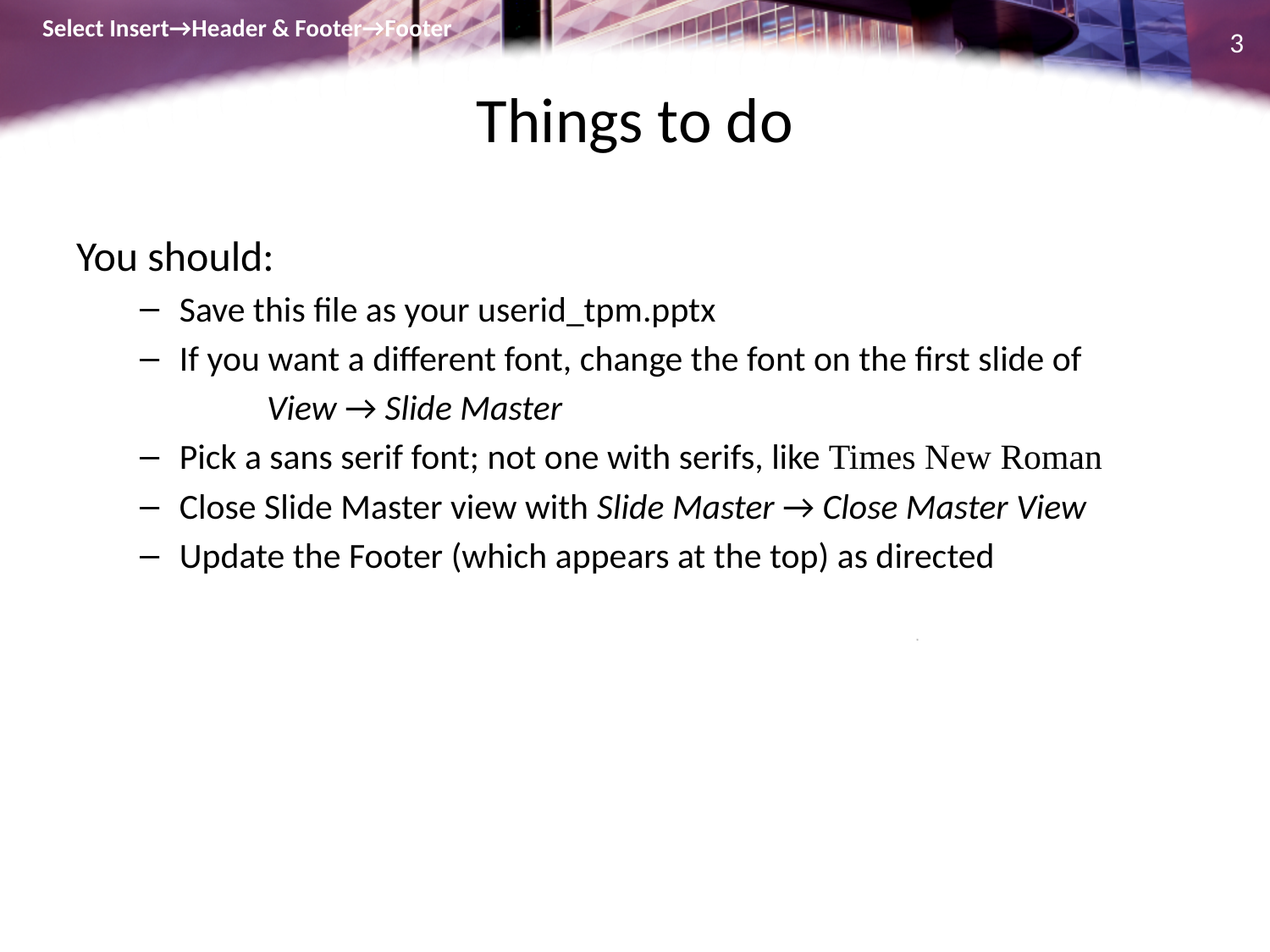

Select Insert→Header & Footer→Footer
3
# Things to do
You should:
Save this file as your userid_tpm.pptx
If you want a different font, change the font on the first slide of
	View → Slide Master
Pick a sans serif font; not one with serifs, like Times New Roman
Close Slide Master view with Slide Master → Close Master View
Update the Footer (which appears at the top) as directed